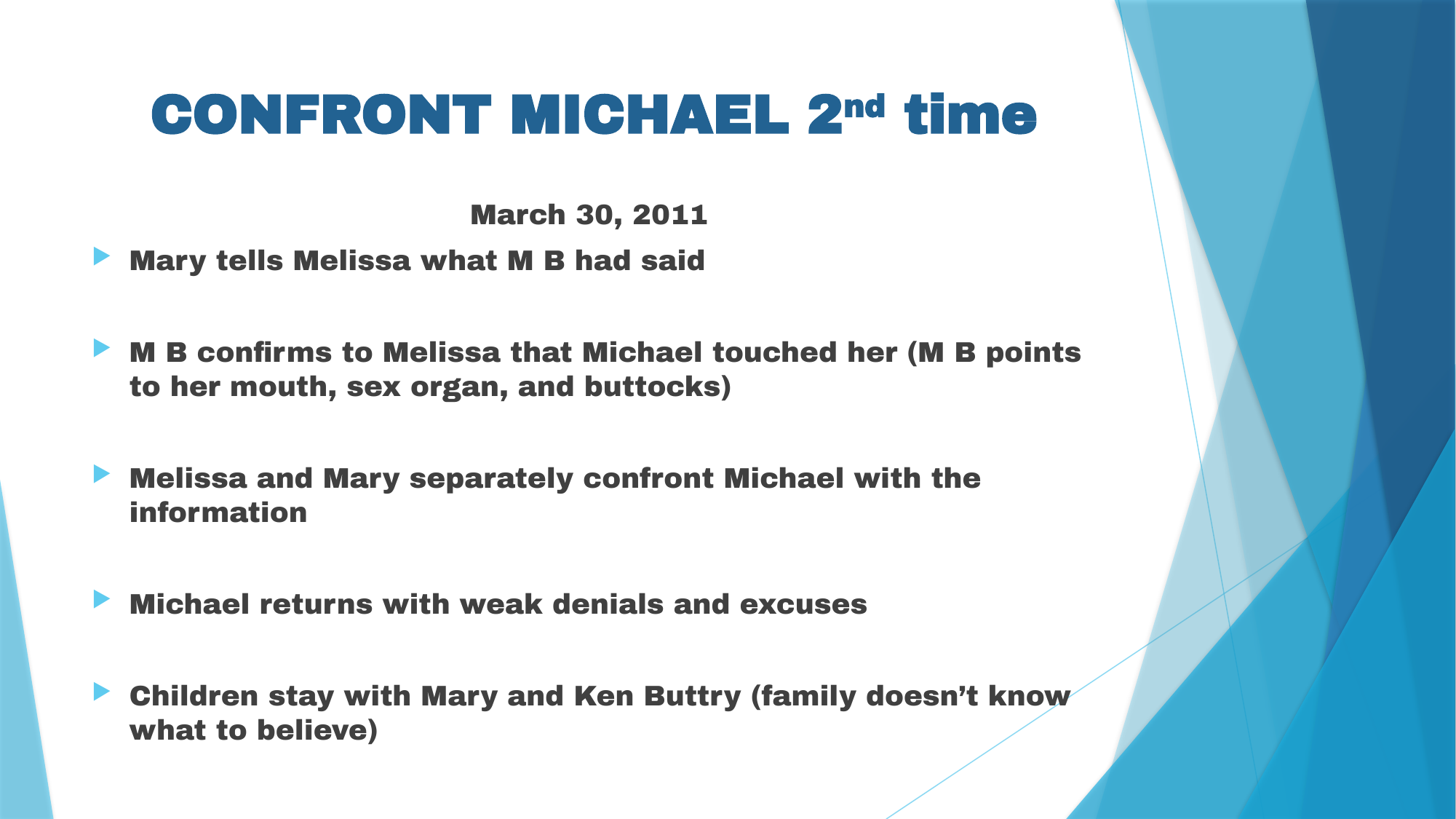

# CONFRONT MICHAEL 2nd time
March 30, 2011
Mary tells Melissa what M B had said

M B confirms to Melissa that Michael touched her (M B points to her mouth, sex organ, and buttocks)

Melissa and Mary separately confront Michael with the information

Michael returns with weak denials and excuses

Children stay with Mary and Ken Buttry (family doesn’t know what to believe)